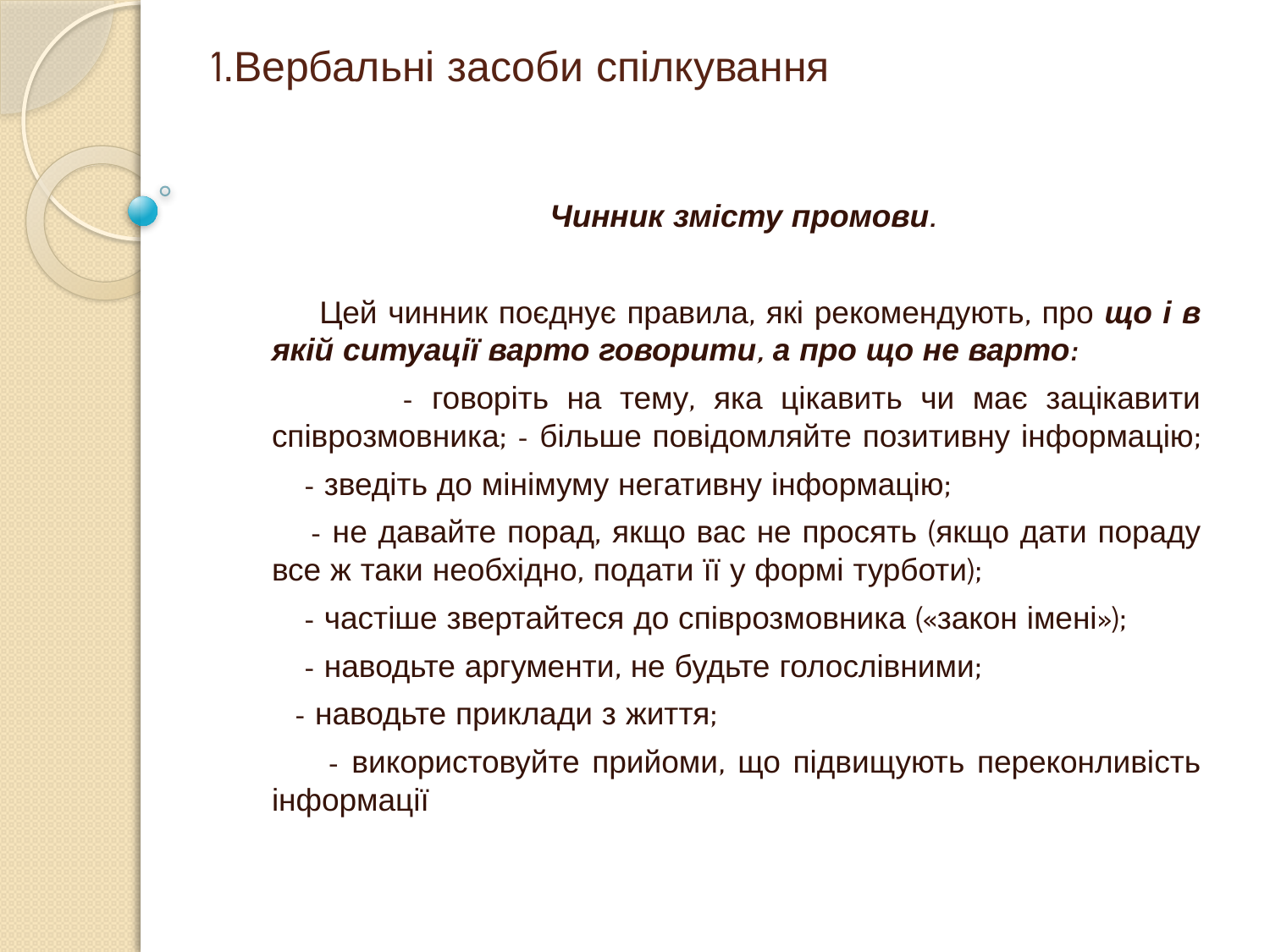

# 1.Вербальні засоби спілкування
          Чинник змісту промови.

           Цей чинник поєднує правила, які рекомендують, про що і в якій ситуації варто говорити, а про що не варто:
           - говоріть на тему, яка цікавить чи має зацікавити співрозмовника; - більше повідомляйте позитивну інформацію;
           - зведіть до мінімуму негативну інформацію;
          - не давайте порад, якщо вас не просять (якщо дати пораду все ж таки необхідно, подати її у формі турботи);
           - частіше звертайтеся до співрозмовника («закон імені»);
           - наводьте аргументи, не будьте голослівними;
          - наводьте приклади з життя;
          - використовуйте прийоми, що підвищують переконливість інформації